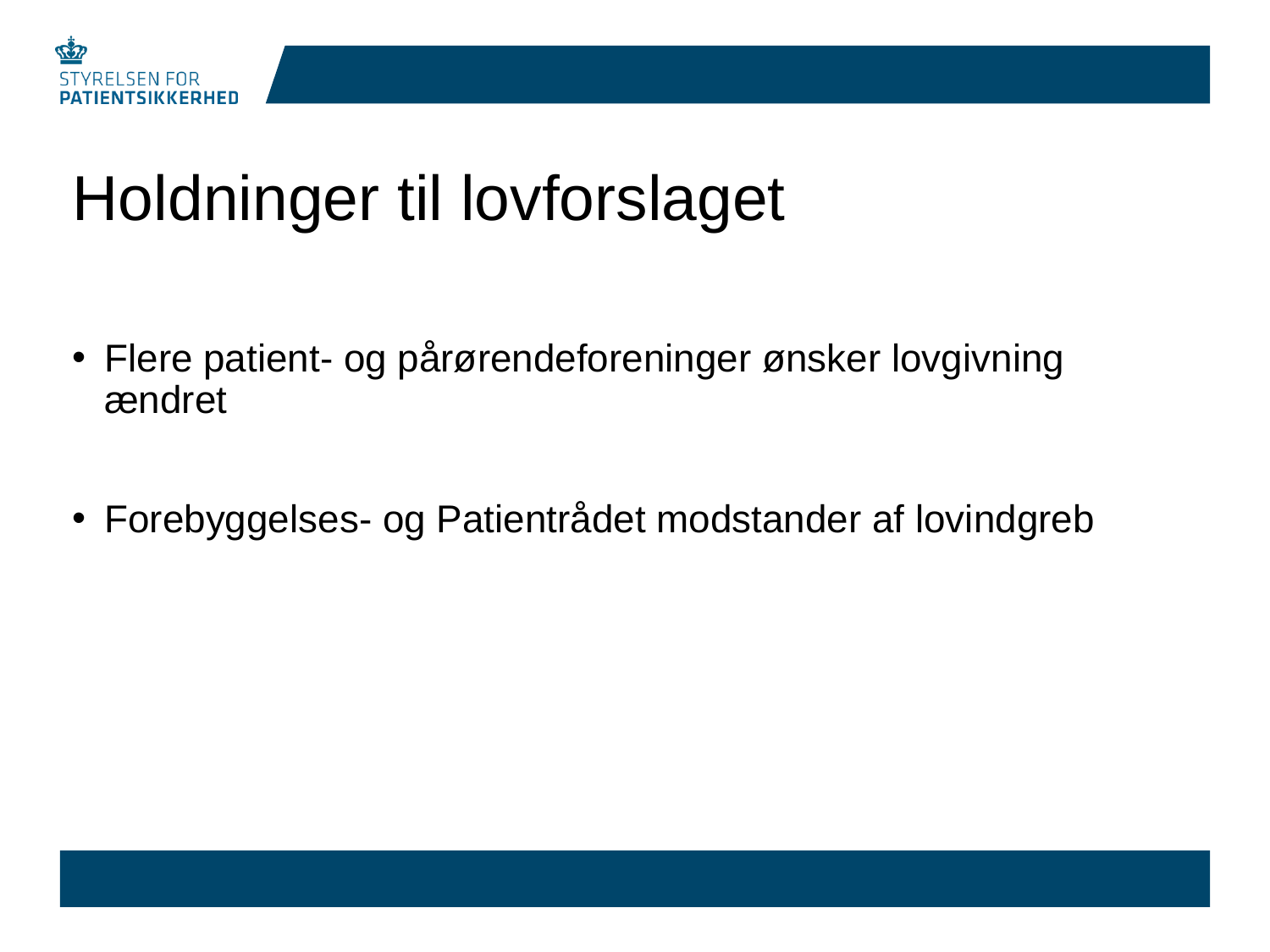

# Holdninger til lovforslaget

Flere patient- og pårørendeforeninger ønsker lovgivning ændret

Forebyggelses- og Patientrådet modstander af lovindgreb